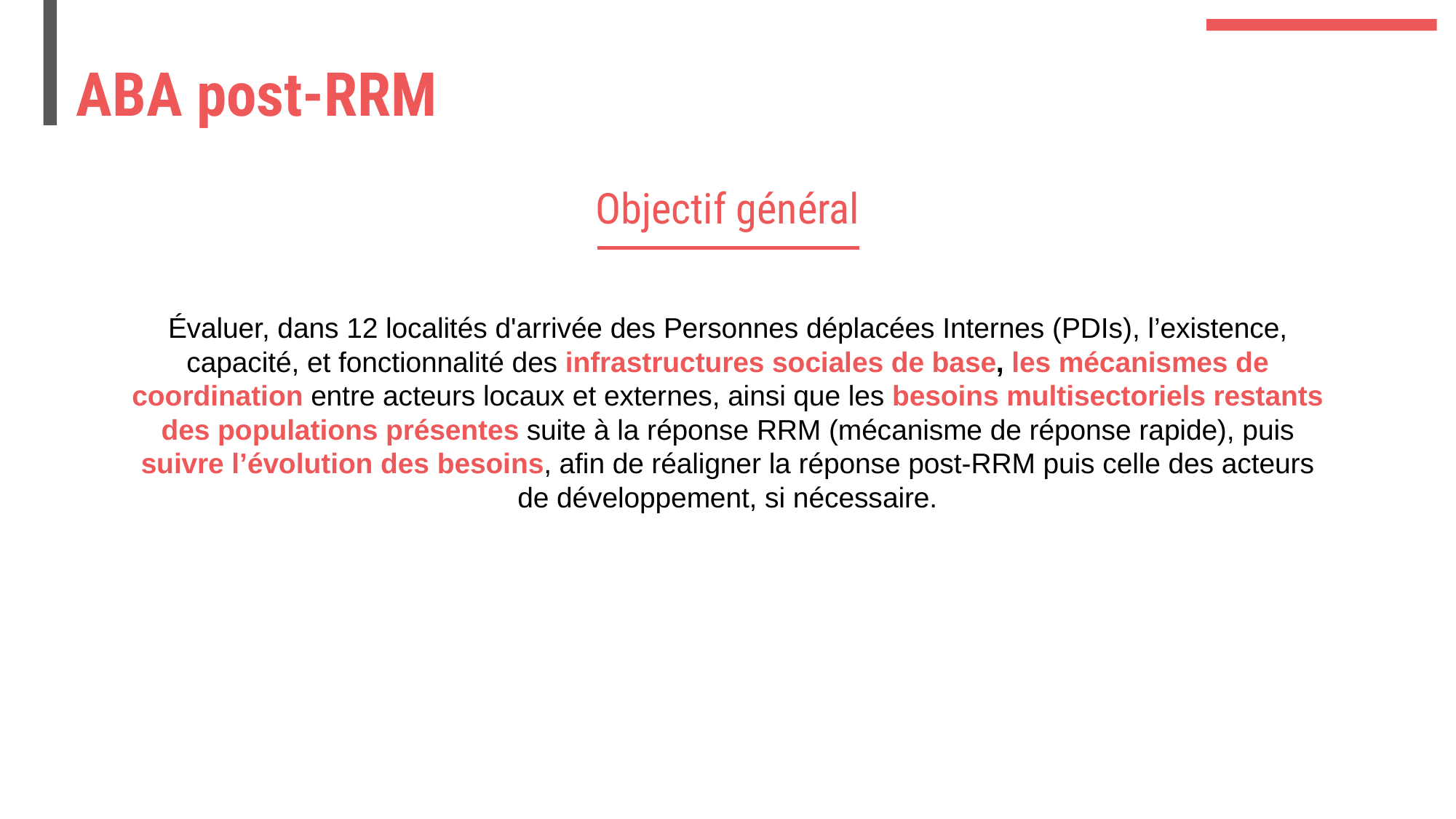

# ABA post-RRM
Objectif général
Évaluer, dans 12 localités d'arrivée des Personnes déplacées Internes (PDIs), l’existence, capacité, et fonctionnalité des infrastructures sociales de base, les mécanismes de coordination entre acteurs locaux et externes, ainsi que les besoins multisectoriels restants des populations présentes suite à la réponse RRM (mécanisme de réponse rapide), puis suivre l’évolution des besoins, afin de réaligner la réponse post-RRM puis celle des acteurs de développement, si nécessaire.​